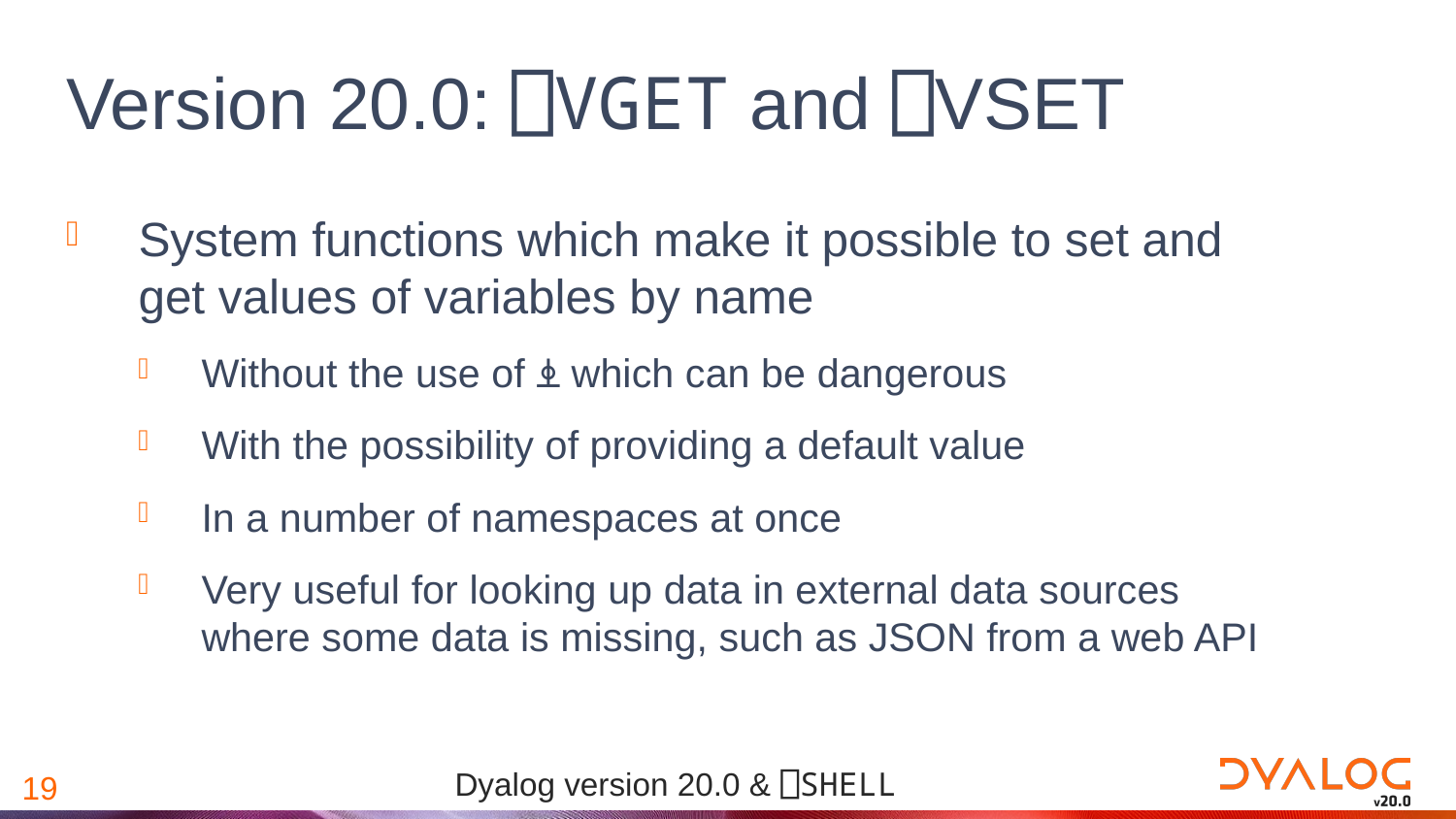

# Version 20.0: ⎕VGET and ⎕VSET
System functions which make it possible to set and get values of variables by name
Without the use of ⍎ which can be dangerous
With the possibility of providing a default value
In a number of namespaces at once
Very useful for looking up data in external data sources where some data is missing, such as JSON from a web API